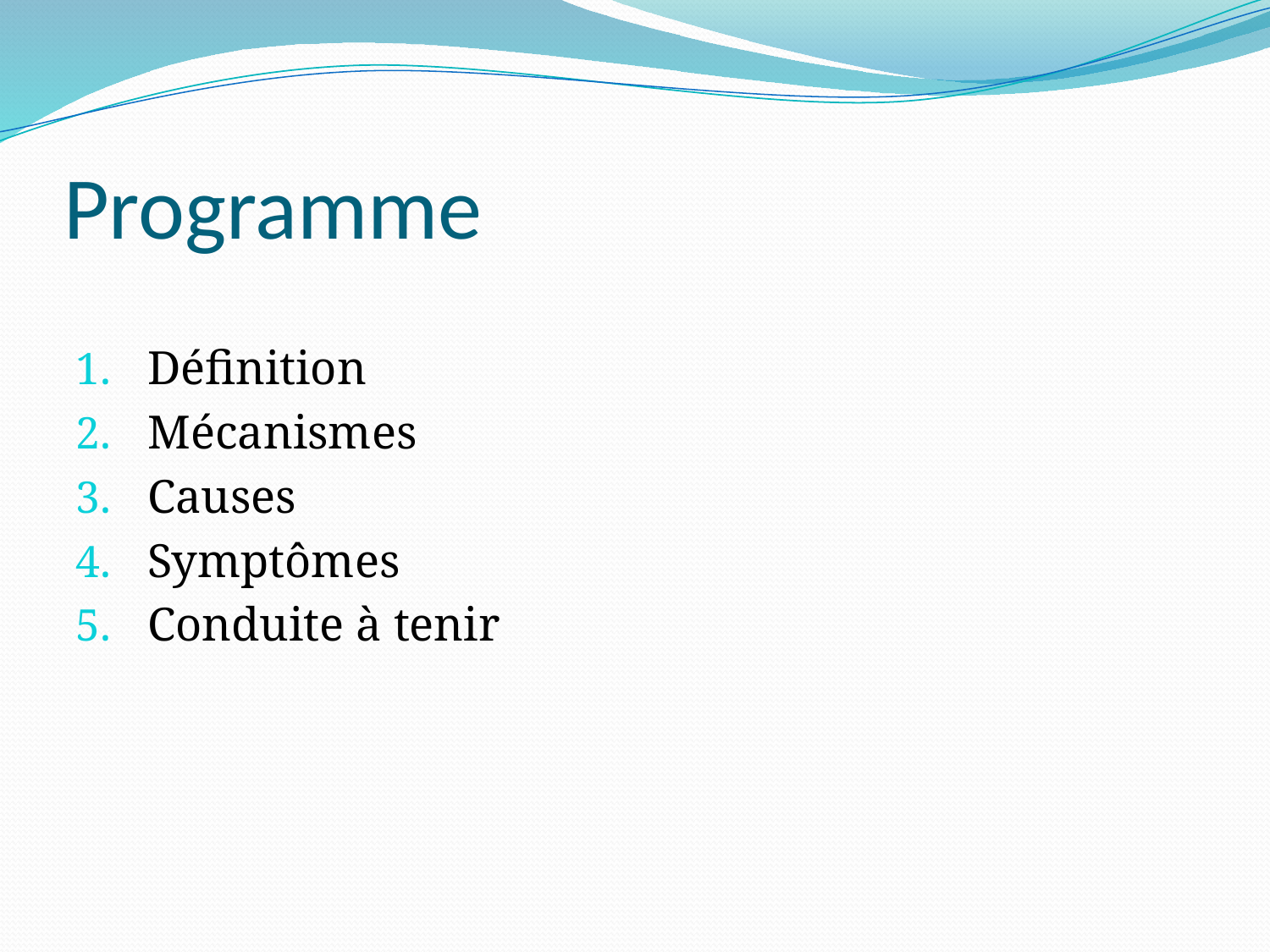

# Programme

Définition
Mécanismes
Causes
Symptômes
Conduite à tenir